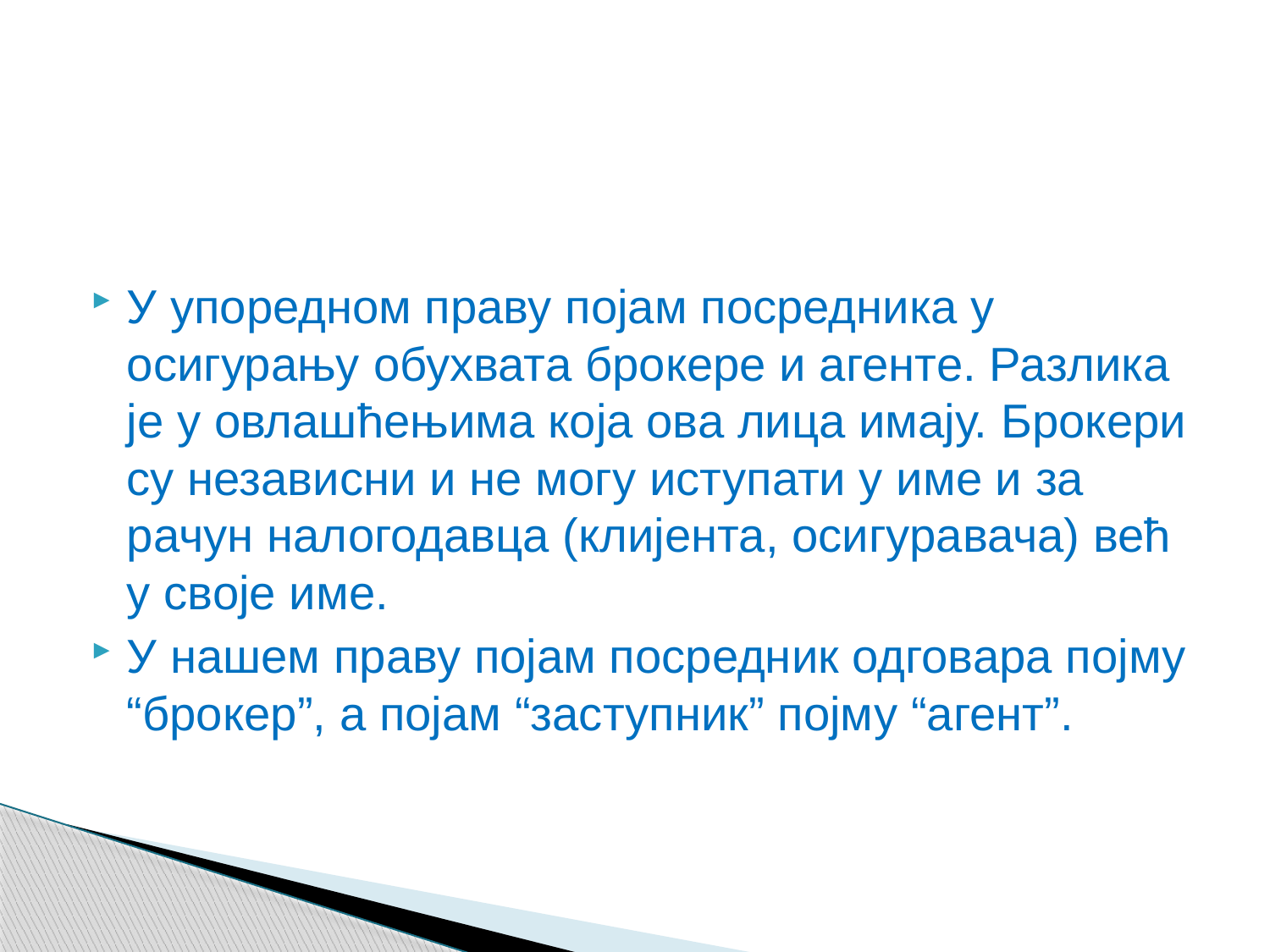

#

У упоредном праву појам посредника у осигурању обухвата брокере и агенте. Разлика је у овлашћењима која ова лица имају. Брокери су независни и не могу иступати у име и за рачун налогодавца (клијента, осигуравача) већ у своје име.
У нашем праву појам посредник одговара појму “брокер”, а појам “заступник” појму “агент”.